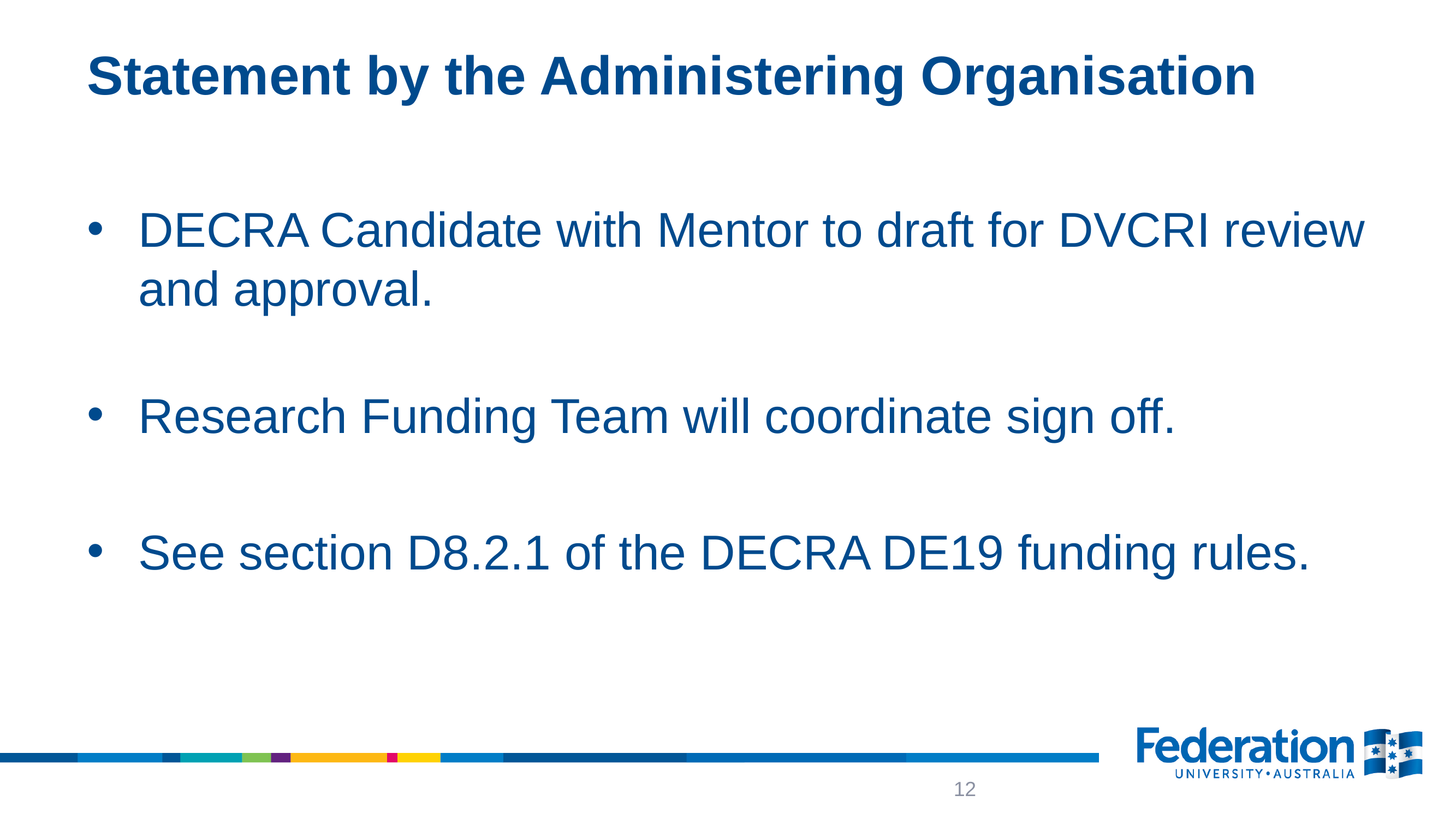

# Statement by the Administering Organisation
DECRA Candidate with Mentor to draft for DVCRI review and approval.
Research Funding Team will coordinate sign off.

See section D8.2.1 of the DECRA DE19 funding rules.

12